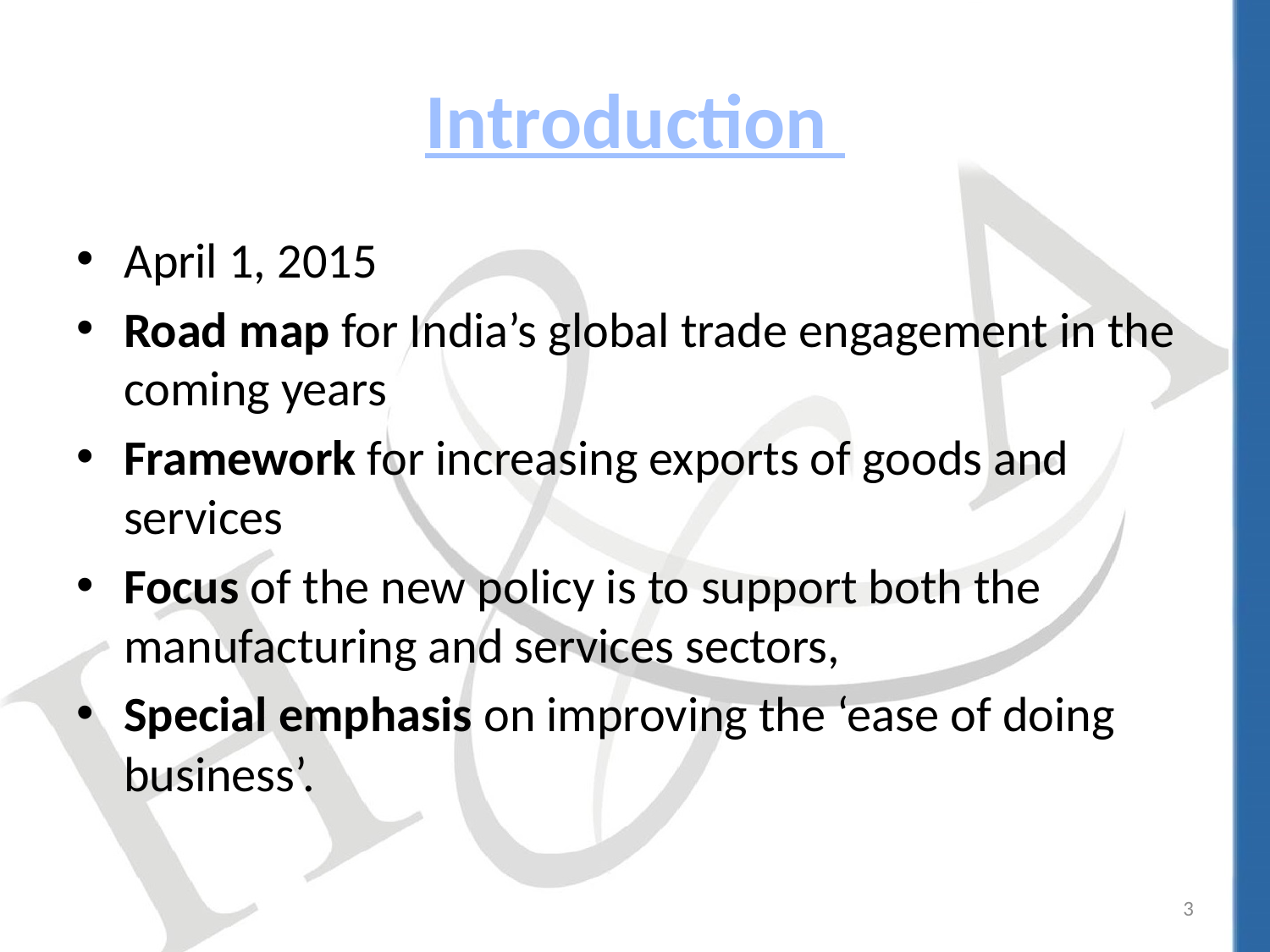

# Introduction
April 1, 2015
Road map for India’s global trade engagement in the coming years
Framework for increasing exports of goods and services
Focus of the new policy is to support both the manufacturing and services sectors,
Special emphasis on improving the ‘ease of doing business’.
3